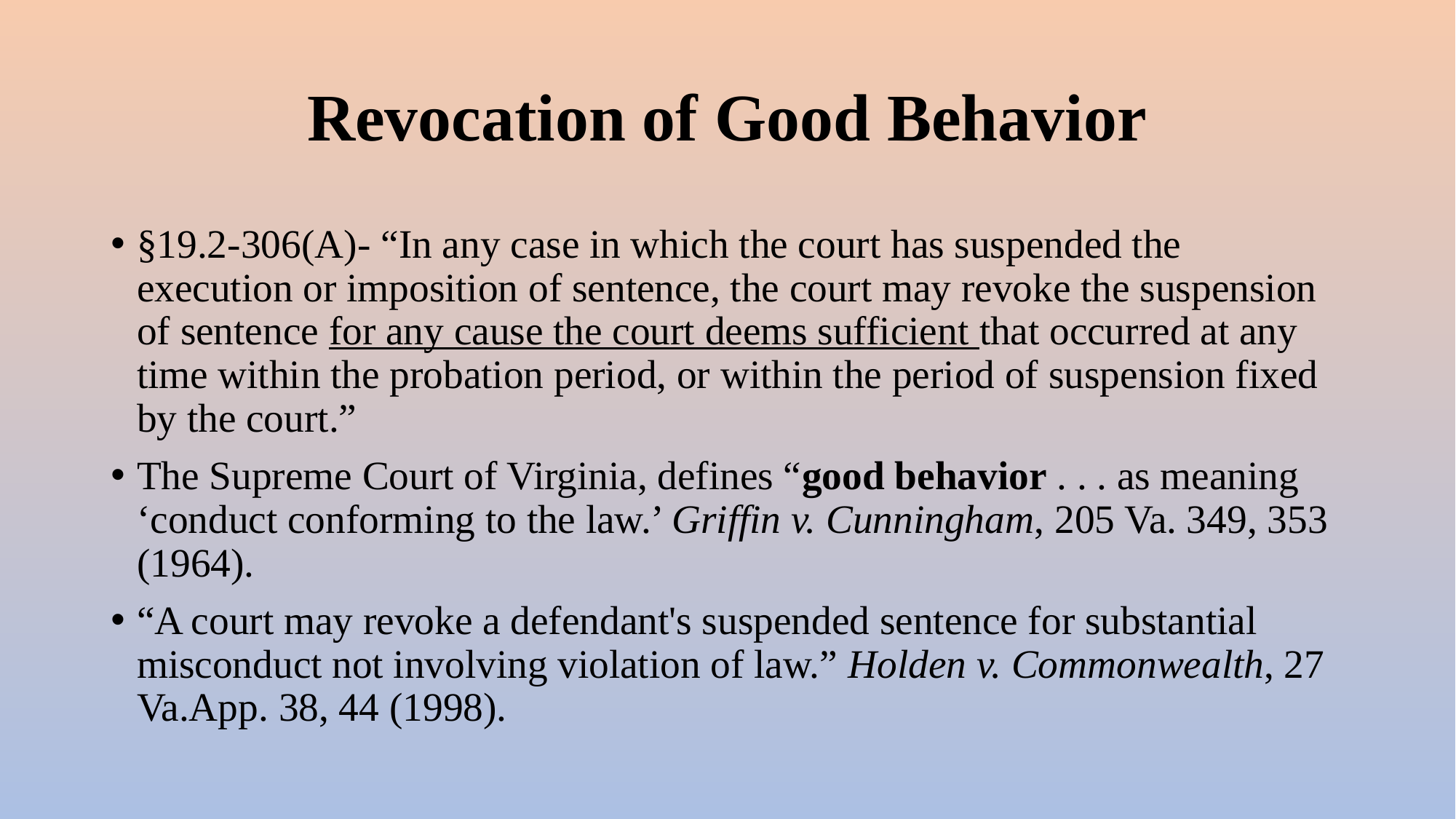

# Revocation of Good Behavior
§19.2-306(A)- “In any case in which the court has suspended the execution or imposition of sentence, the court may revoke the suspension of sentence for any cause the court deems sufficient that occurred at any time within the probation period, or within the period of suspension fixed by the court.”
The Supreme Court of Virginia, defines “good behavior . . . as meaning ‘conduct conforming to the law.’ Griffin v. Cunningham, 205 Va. 349, 353 (1964).
“A court may revoke a defendant's suspended sentence for substantial misconduct not involving violation of law.” Holden v. Commonwealth, 27 Va.App. 38, 44 (1998).